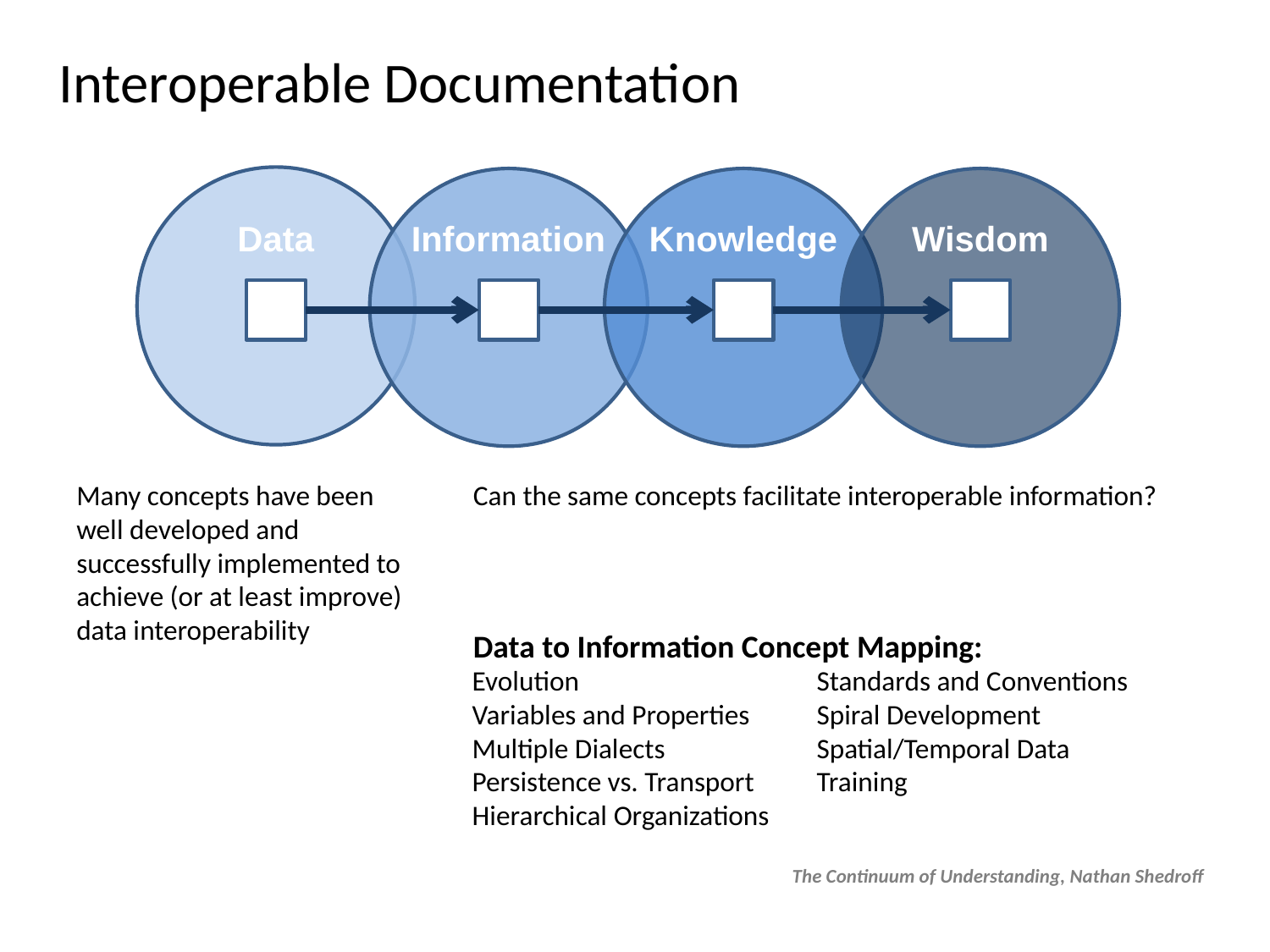

# Interoperable Documentation

Data

Information

Knowledge

Wisdom

Many concepts have been well developed and successfully implemented to achieve (or at least improve) data interoperability
Can the same concepts facilitate interoperable information?
Data to Information Concept Mapping:
Evolution
Variables and Properties
Multiple Dialects
Persistence vs. Transport
Hierarchical Organizations
Standards and Conventions
Spiral Development
Spatial/Temporal Data
Training
The Continuum of Understanding, Nathan Shedroff